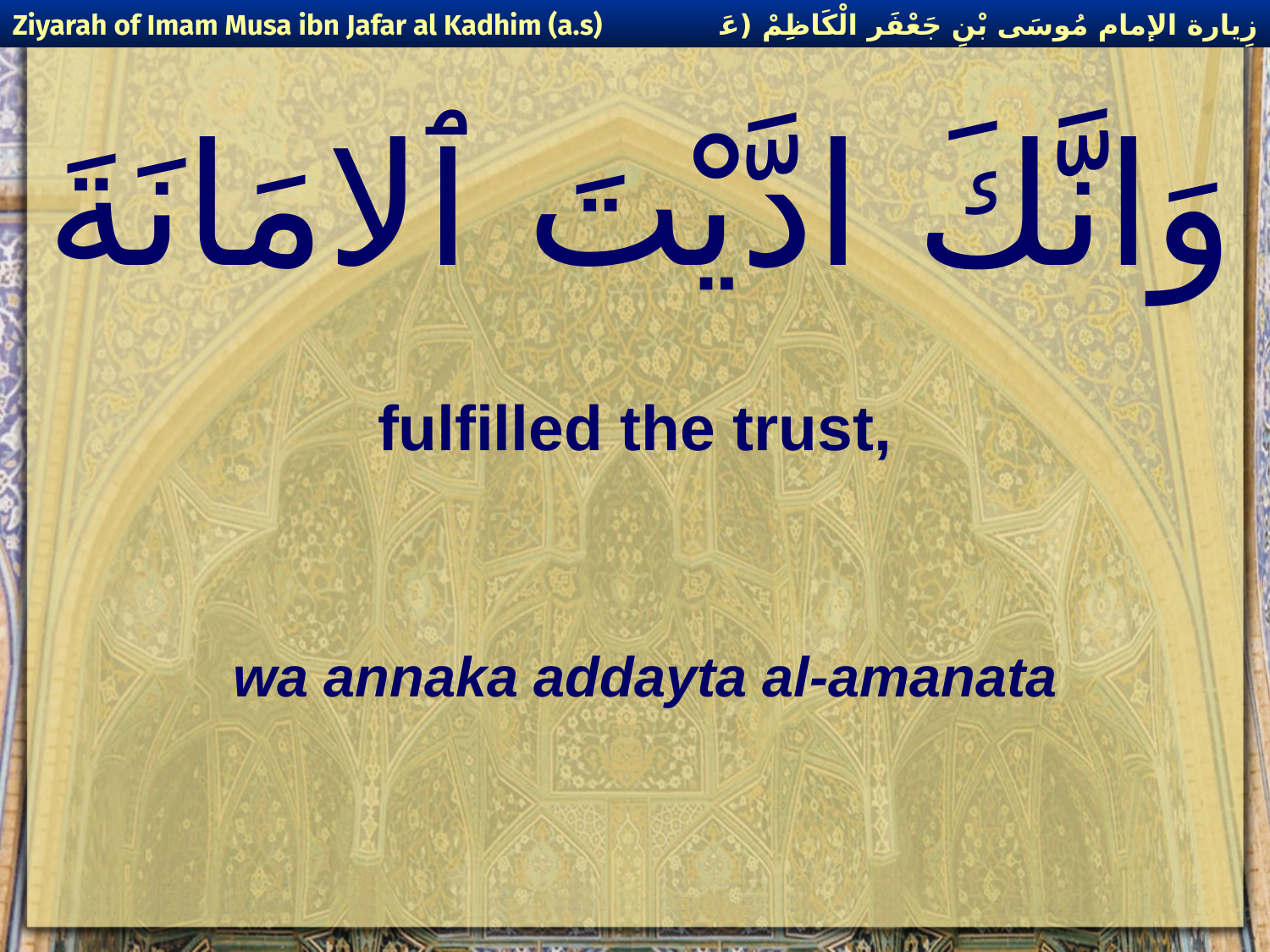

زِيارة الإمام مُوسَى بْنِ جَعْفَر الْكَاظِمْ (عَليهِ السْلام)
Ziyarah of Imam Musa ibn Jafar al Kadhim (a.s)
# وَانَّكَ ادَّيْتَ ٱلامَانَةَ
fulfilled the trust,
wa annaka addayta al-amanata